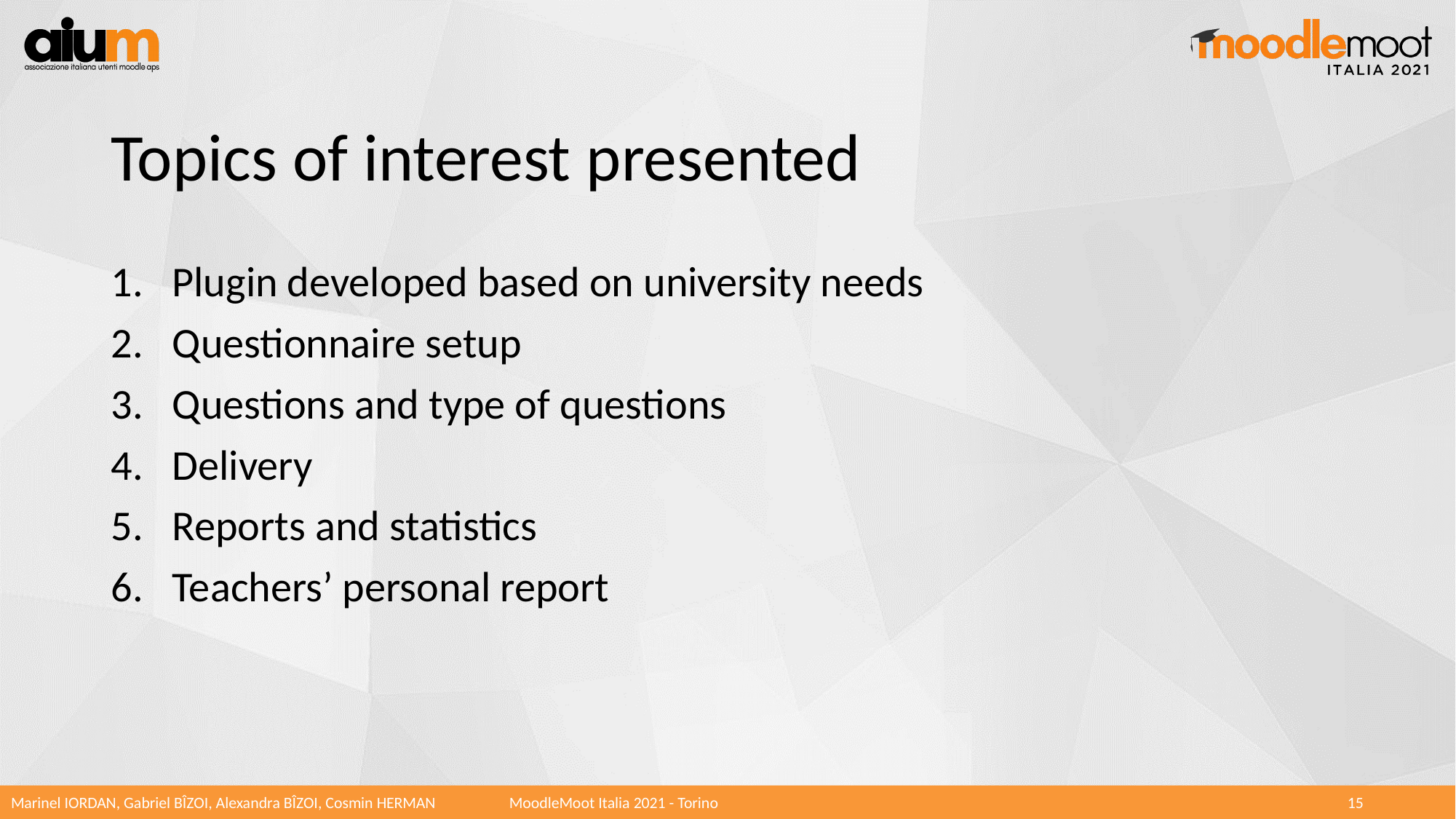

# Topics of interest presented
Plugin developed based on university needs
Questionnaire setup
Questions and type of questions
Delivery
Reports and statistics
Teachers’ personal report
Marinel IORDAN, Gabriel BÎZOI, Alexandra BÎZOI, Cosmin HERMAN